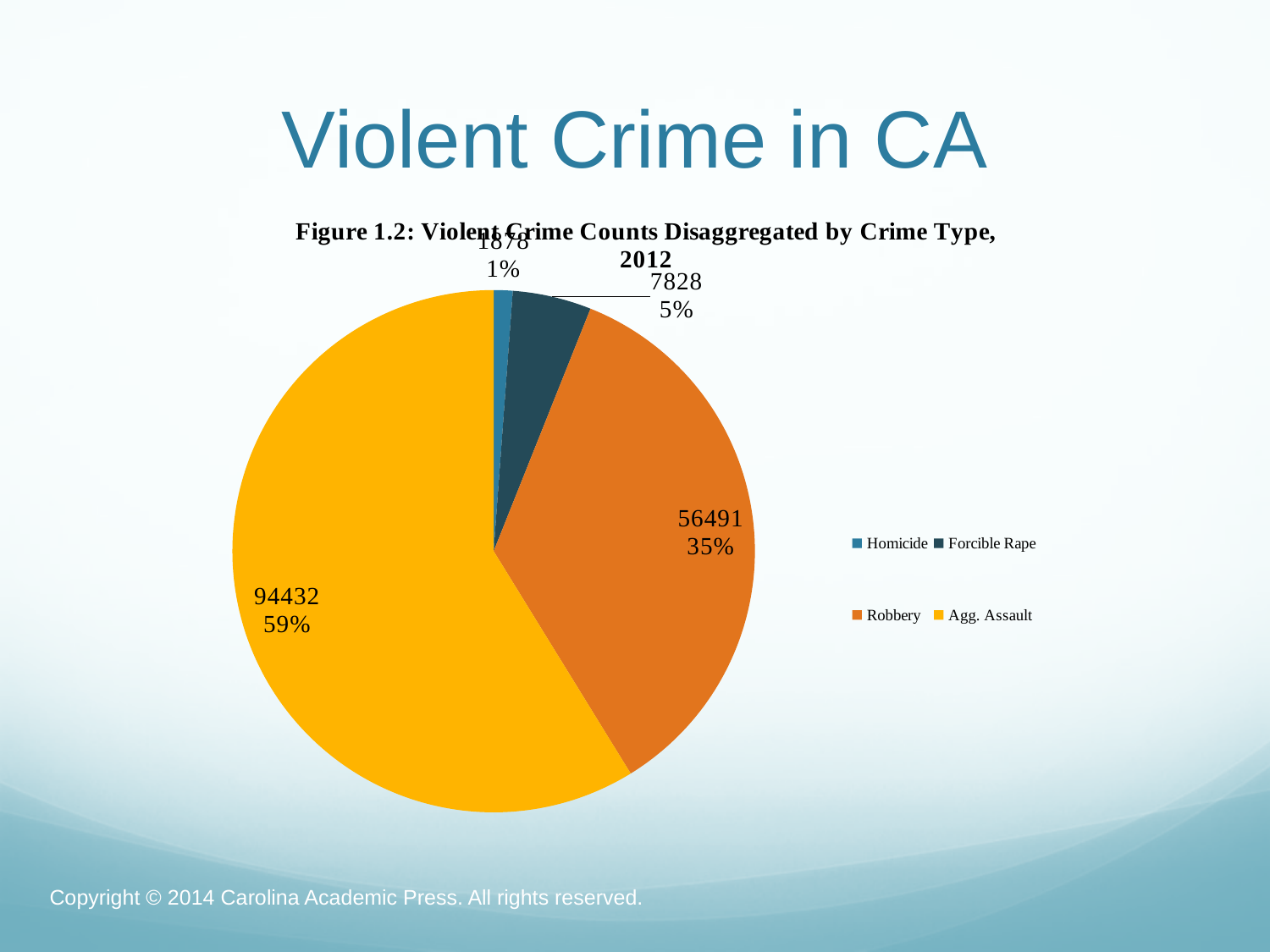

# Violent Crime in CA

### Chart: Figure 1.2: Violent Crime Counts Disaggregated by Crime Type, 2012

| Category |  |
|---|---|
| Homicide | 1878.0 |
| Forcible Rape | 7828.0 |
| Robbery | 56491.0 |
| Agg. Assault | 94432.0 |
Copyright © 2014 Carolina Academic Press. All rights reserved.